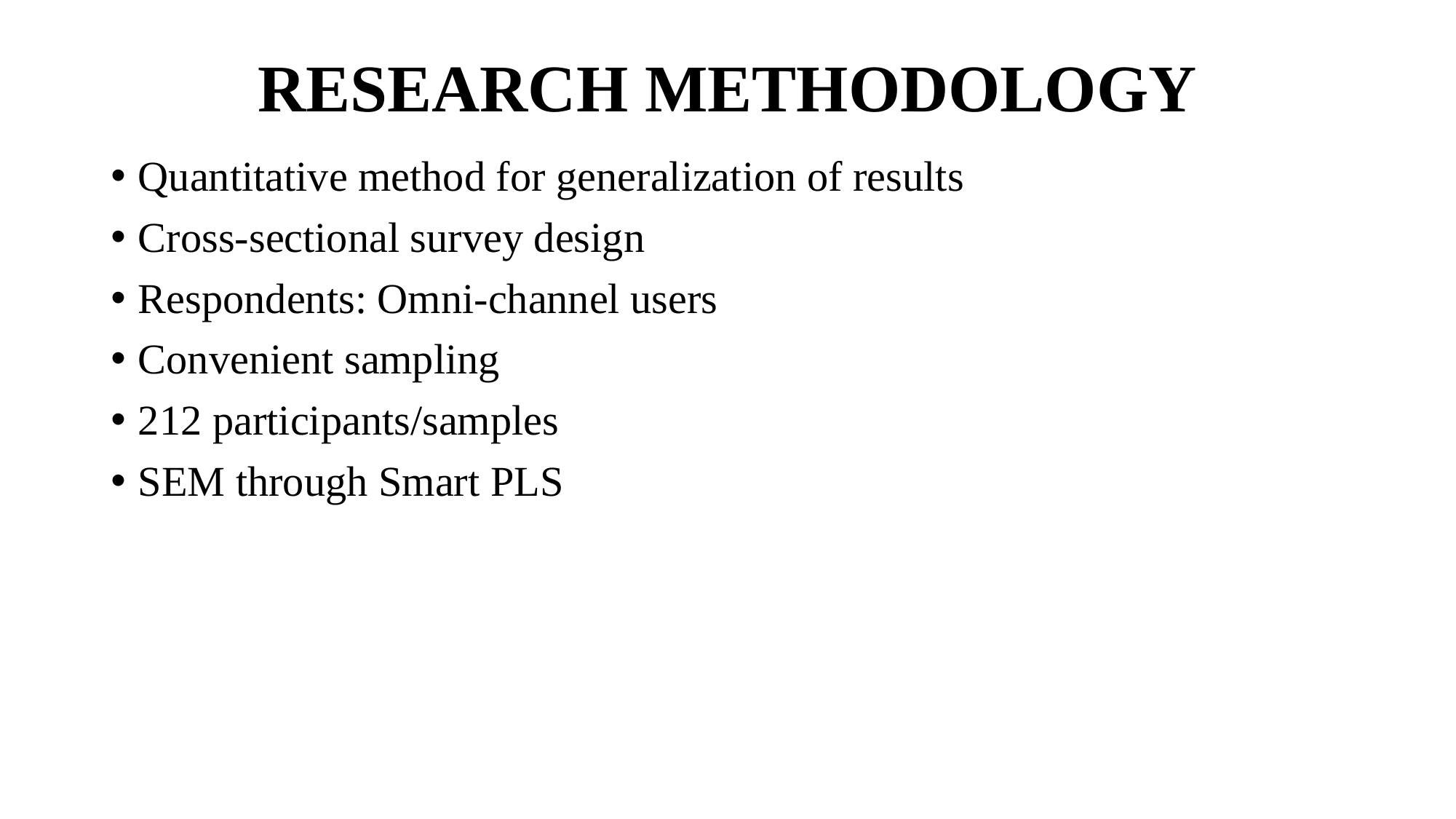

# RESEARCH METHODOLOGY
Quantitative method for generalization of results
Cross-sectional survey design
Respondents: Omni-channel users
Convenient sampling
212 participants/samples
SEM through Smart PLS